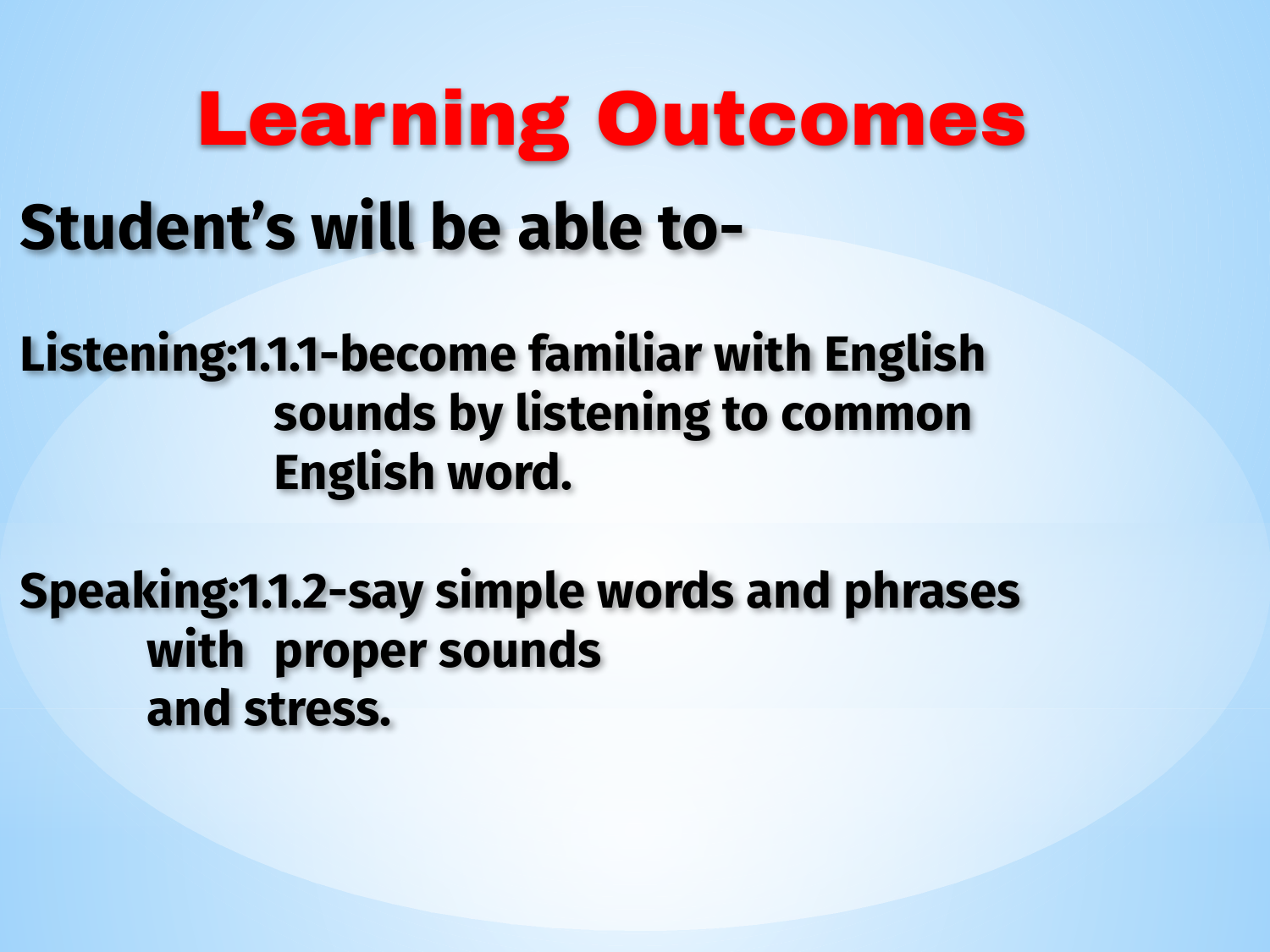

Learning Outcomes
Student’s will be able to-

Listening:1.1.1-become familiar with English 				sounds by listening to common 				English word.

Speaking:1.1.2-say simple words and phrases 			with 	proper sounds 						and stress.